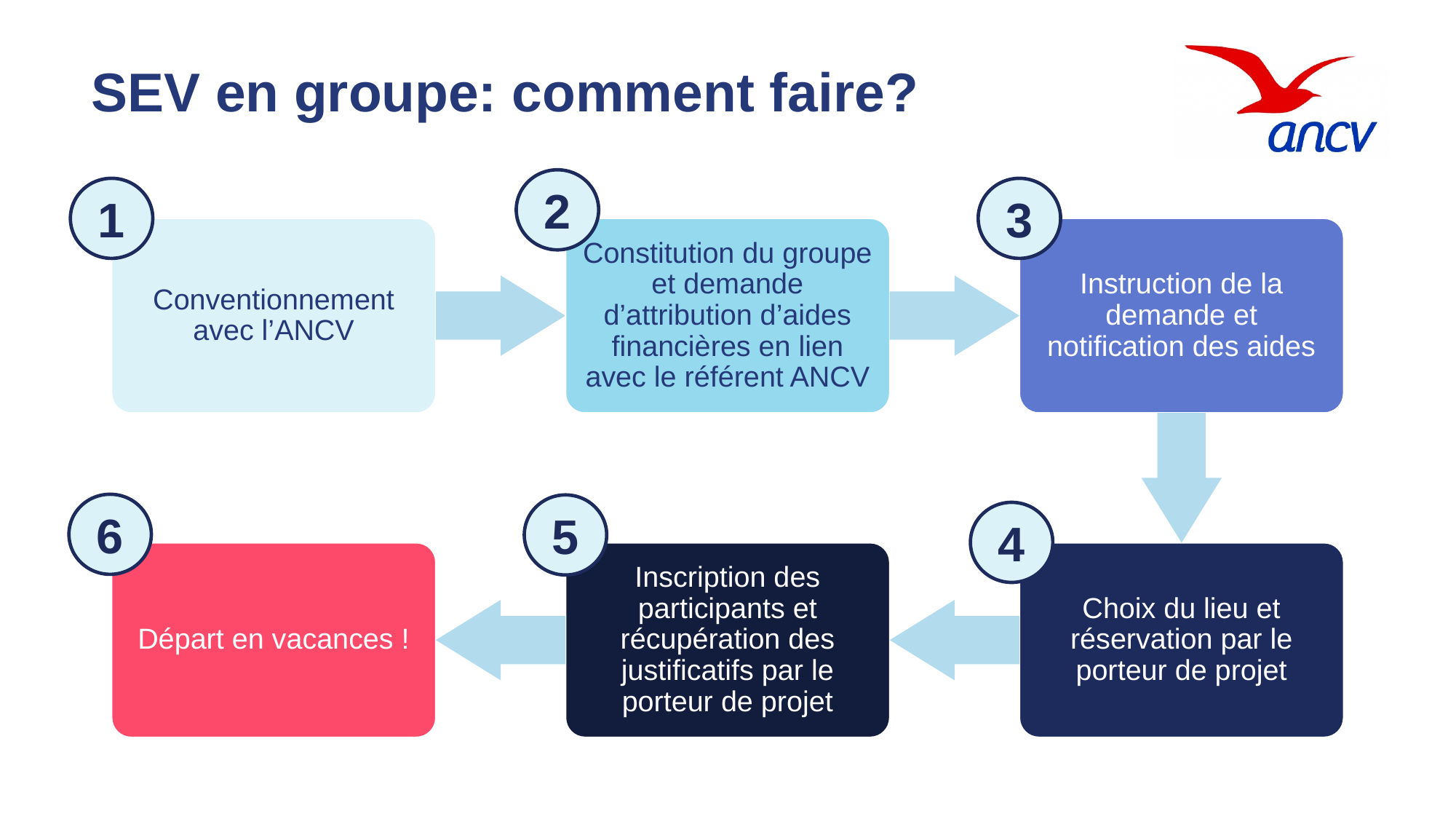

# SEV en groupe: comment faire?
2
1
3
Conventionnement avec l’ANCV
Constitution du groupe et demande d’attribution d’aides financières en lien avec le référent ANCV
Instruction de la demande et notification des aides

6
5
4
Départ en vacances !
Inscription des participants et récupération des justificatifs par le porteur de projet
Choix du lieu et réservation par le porteur de projet